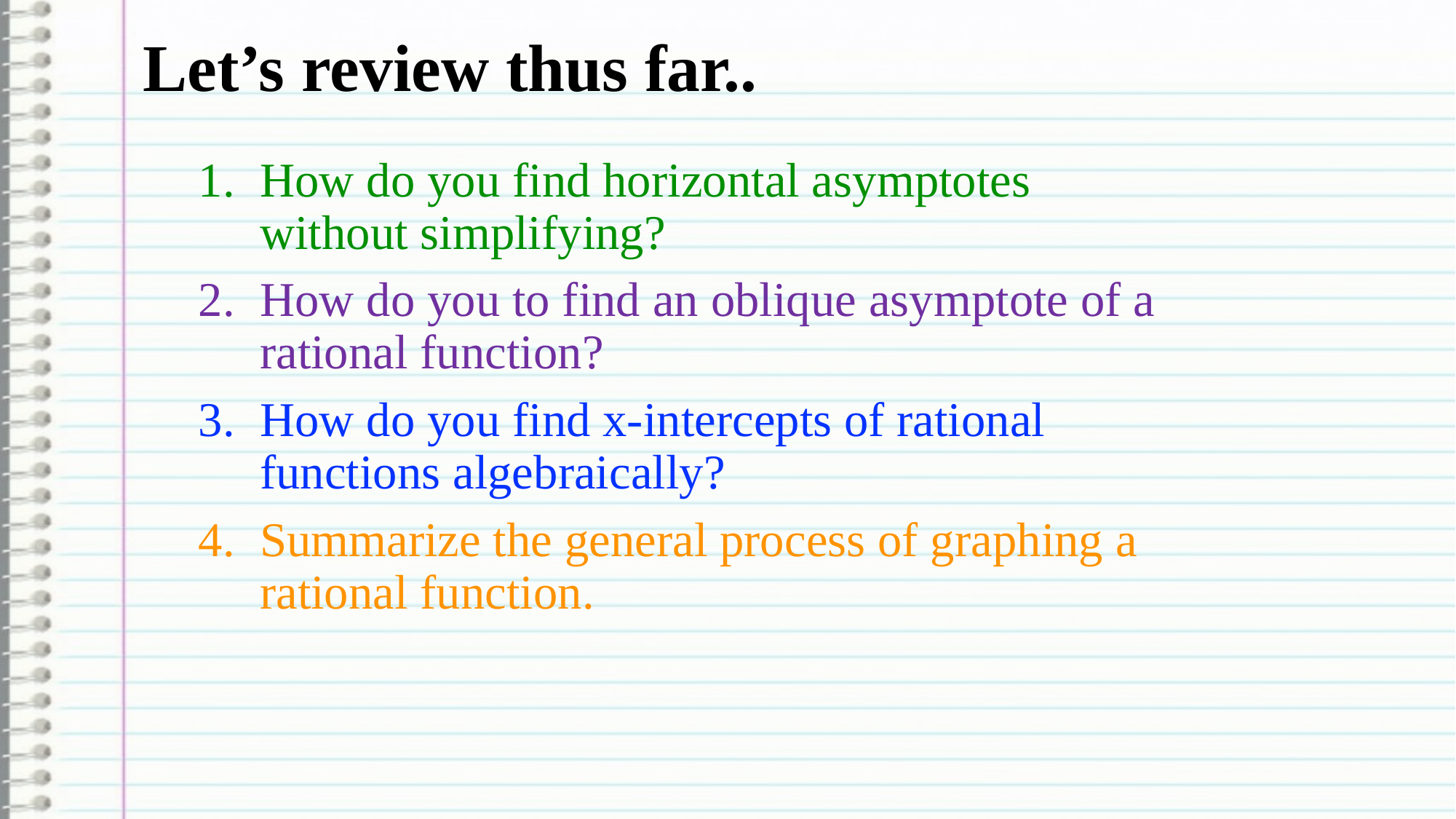

# Let’s review thus far..
How do you find horizontal asymptotes without simplifying?
How do you to find an oblique asymptote of a rational function?
How do you find x-intercepts of rational functions algebraically?
Summarize the general process of graphing a rational function.